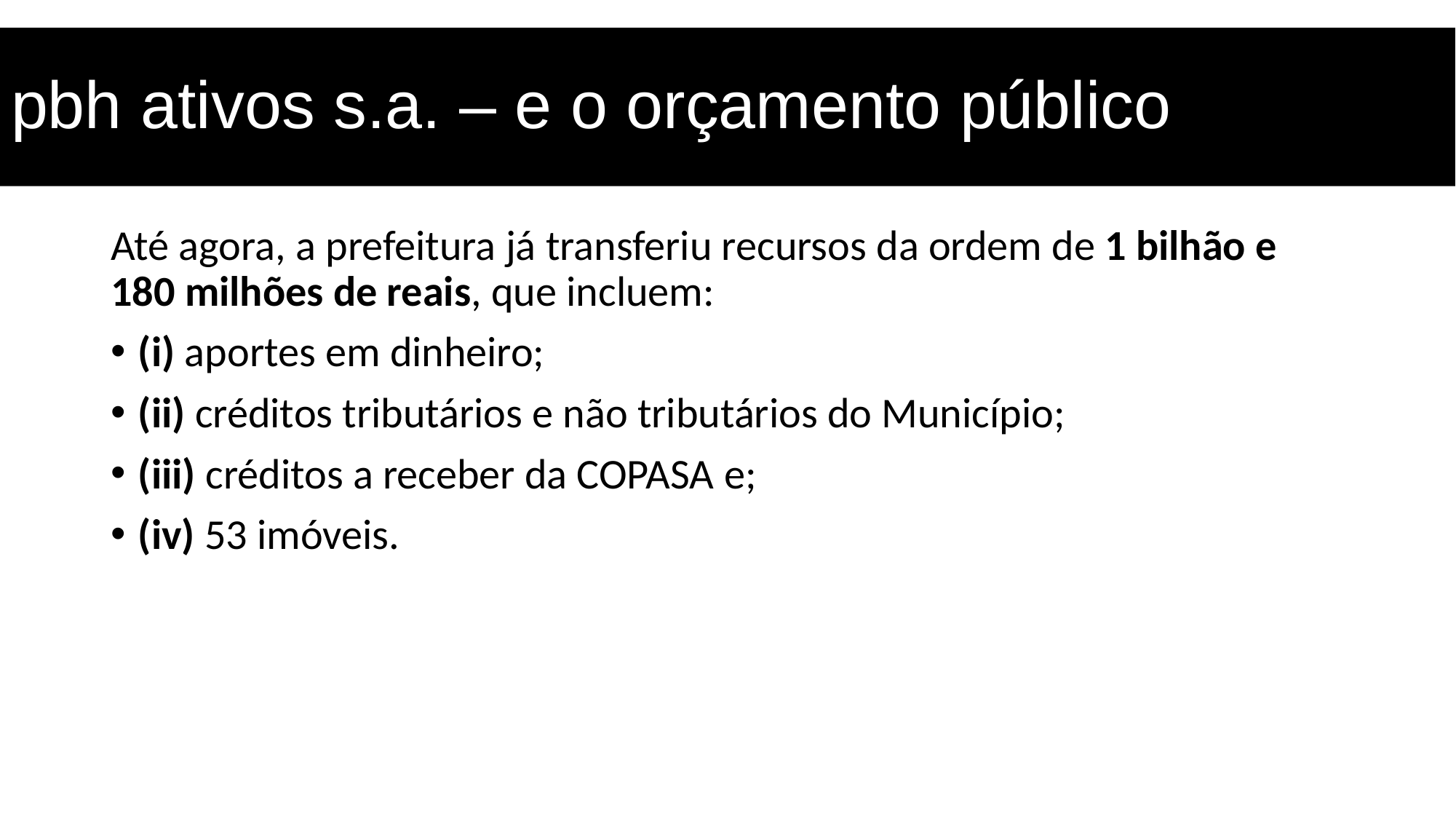

# pbh ativos s.a. – e o orçamento público
Até agora, a prefeitura já transferiu recursos da ordem de 1 bilhão e 180 milhões de reais, que incluem:
(i) aportes em dinheiro;
(ii) créditos tributários e não tributários do Município;
(iii) créditos a receber da COPASA e;
(iv) 53 imóveis.